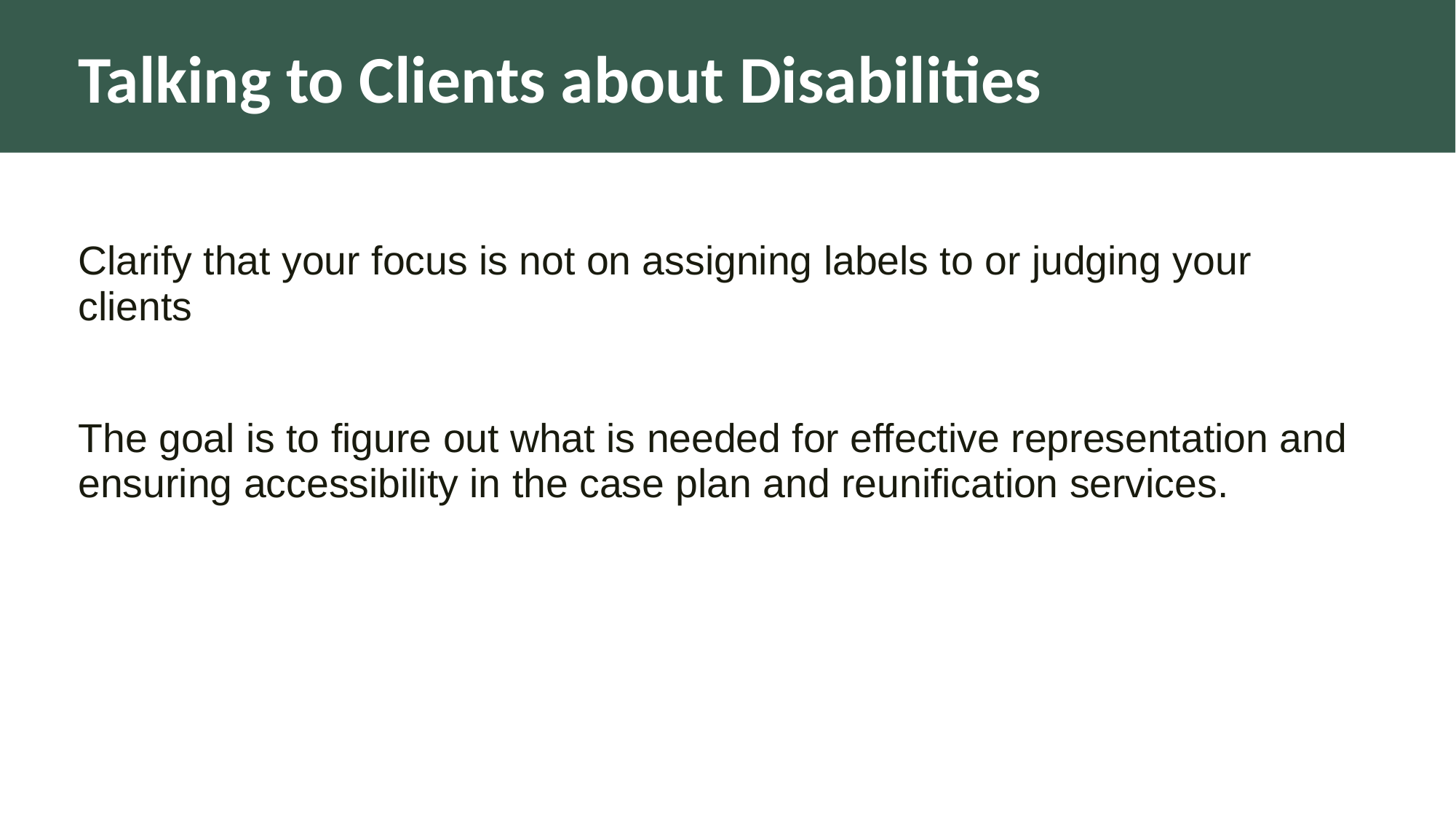

# Talking to Clients about Disabilities
Clarify that your focus is not on assigning labels to or judging your clients

The goal is to figure out what is needed for effective representation and ensuring accessibility in the case plan and reunification services.